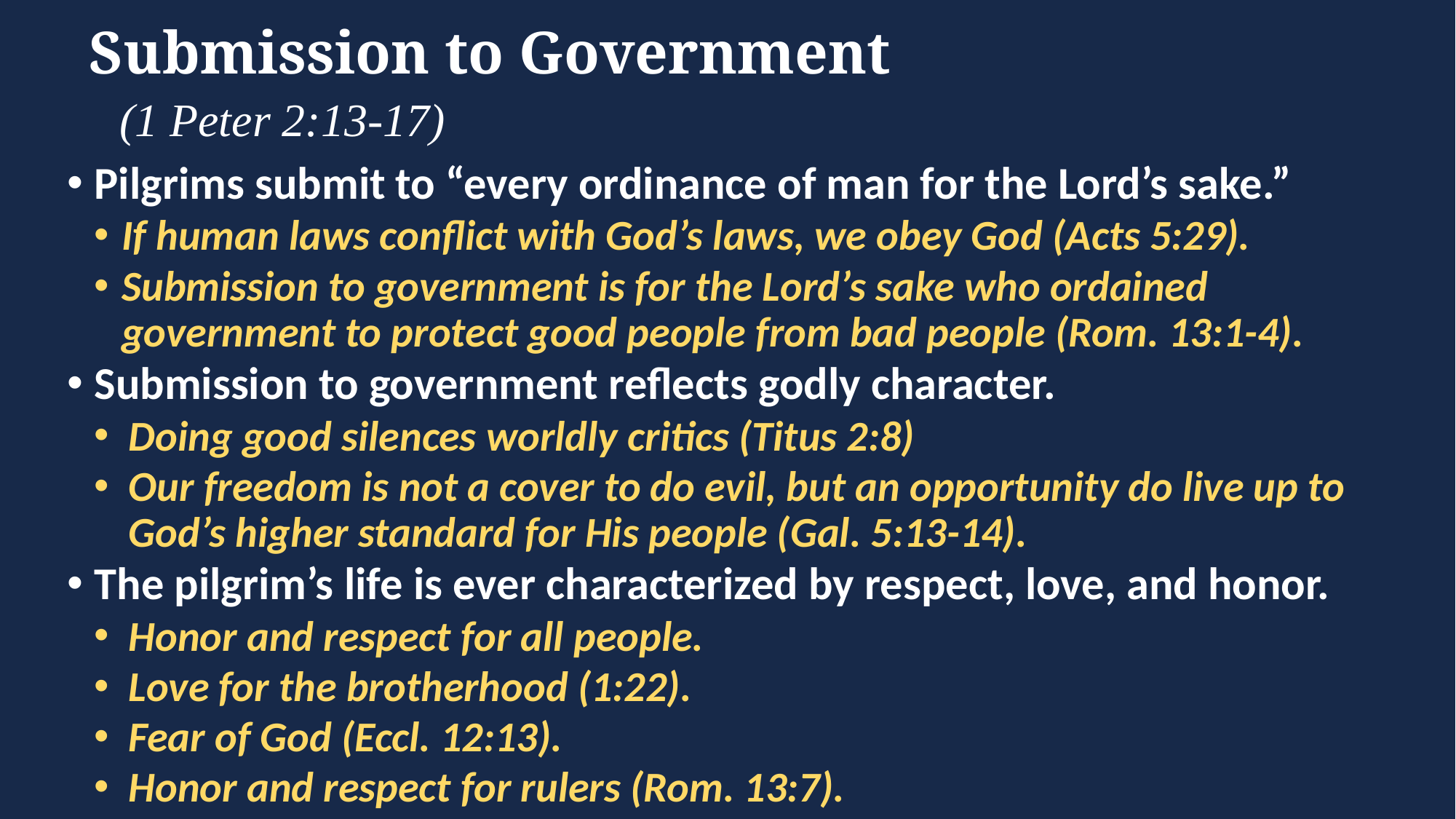

# Submission to Government     (1 Peter 2:13-17)
Pilgrims submit to “every ordinance of man for the Lord’s sake.”
If human laws conflict with God’s laws, we obey God (Acts 5:29).
Submission to government is for the Lord’s sake who ordained government to protect good people from bad people (Rom. 13:1-4).
Submission to government reflects godly character.
Doing good silences worldly critics (Titus 2:8)
Our freedom is not a cover to do evil, but an opportunity do live up to God’s higher standard for His people (Gal. 5:13-14).
The pilgrim’s life is ever characterized by respect, love, and honor.
Honor and respect for all people.
Love for the brotherhood (1:22).
Fear of God (Eccl. 12:13).
Honor and respect for rulers (Rom. 13:7).